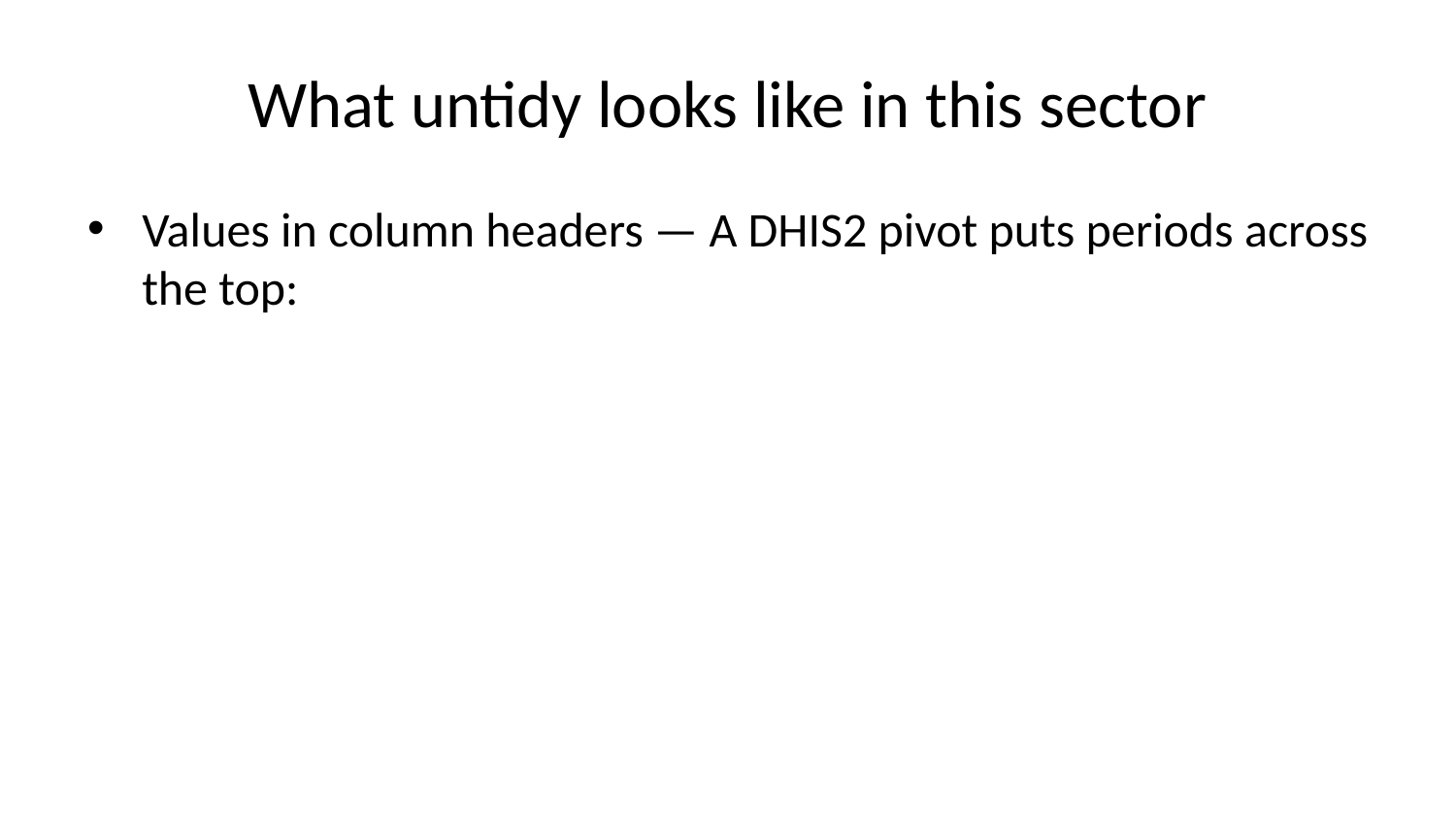

# What untidy looks like in this sector
Values in column headers — A DHIS2 pivot puts periods across the top: